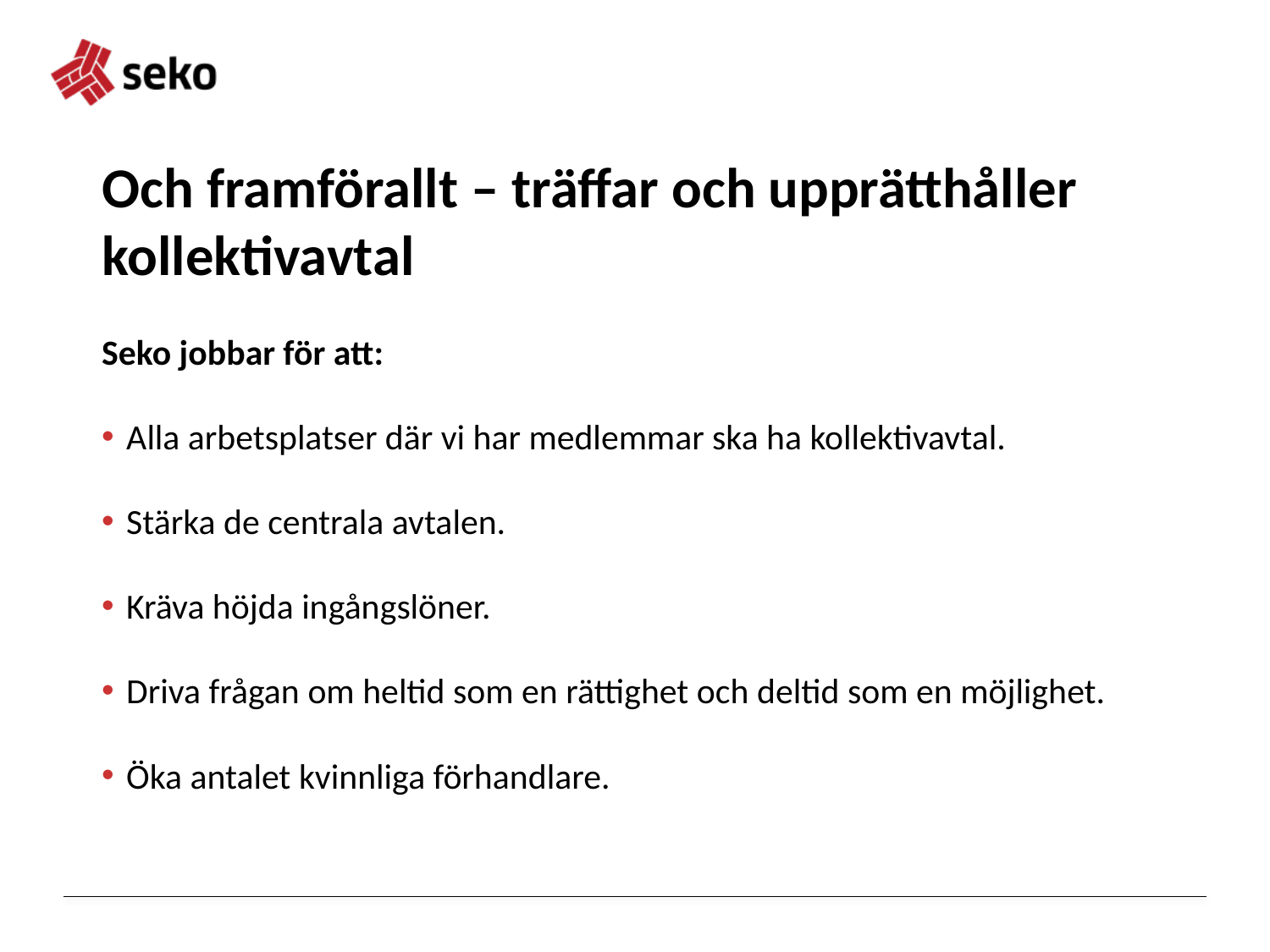

# Och framförallt – träffar och upprätthåller kollektivavtal
Seko jobbar för att:

Alla arbetsplatser där vi har medlemmar ska ha kollektivavtal.

Stärka de centrala avtalen.

Kräva höjda ingångslöner.

Driva frågan om heltid som en rättighet och deltid som en möjlighet.

Öka antalet kvinnliga förhandlare.